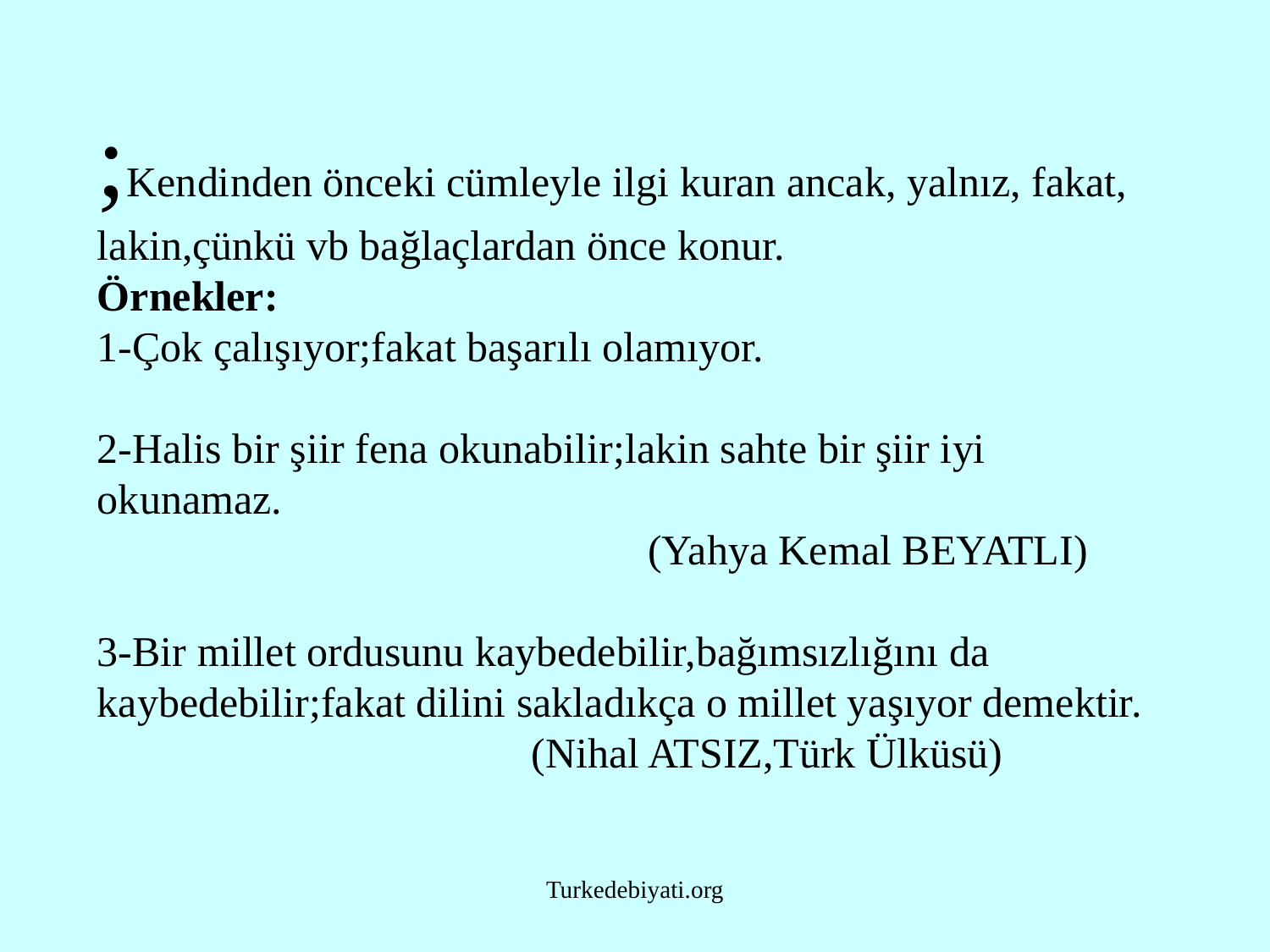

# ;Kendinden önceki cümleyle ilgi kuran ancak, yalnız, fakat,  lakin,çünkü vb bağlaçlardan önce konur. Örnekler: 1-Çok çalışıyor;fakat başarılı olamıyor. 2-Halis bir şiir fena okunabilir;lakin sahte bir şiir iyi okunamaz. (Yahya Kemal BEYATLI) 3-Bir millet ordusunu kaybedebilir,bağımsızlığını da kaybedebilir;fakat dilini sakladıkça o millet yaşıyor demektir. (Nihal ATSIZ,Türk Ülküsü)
Turkedebiyati.org